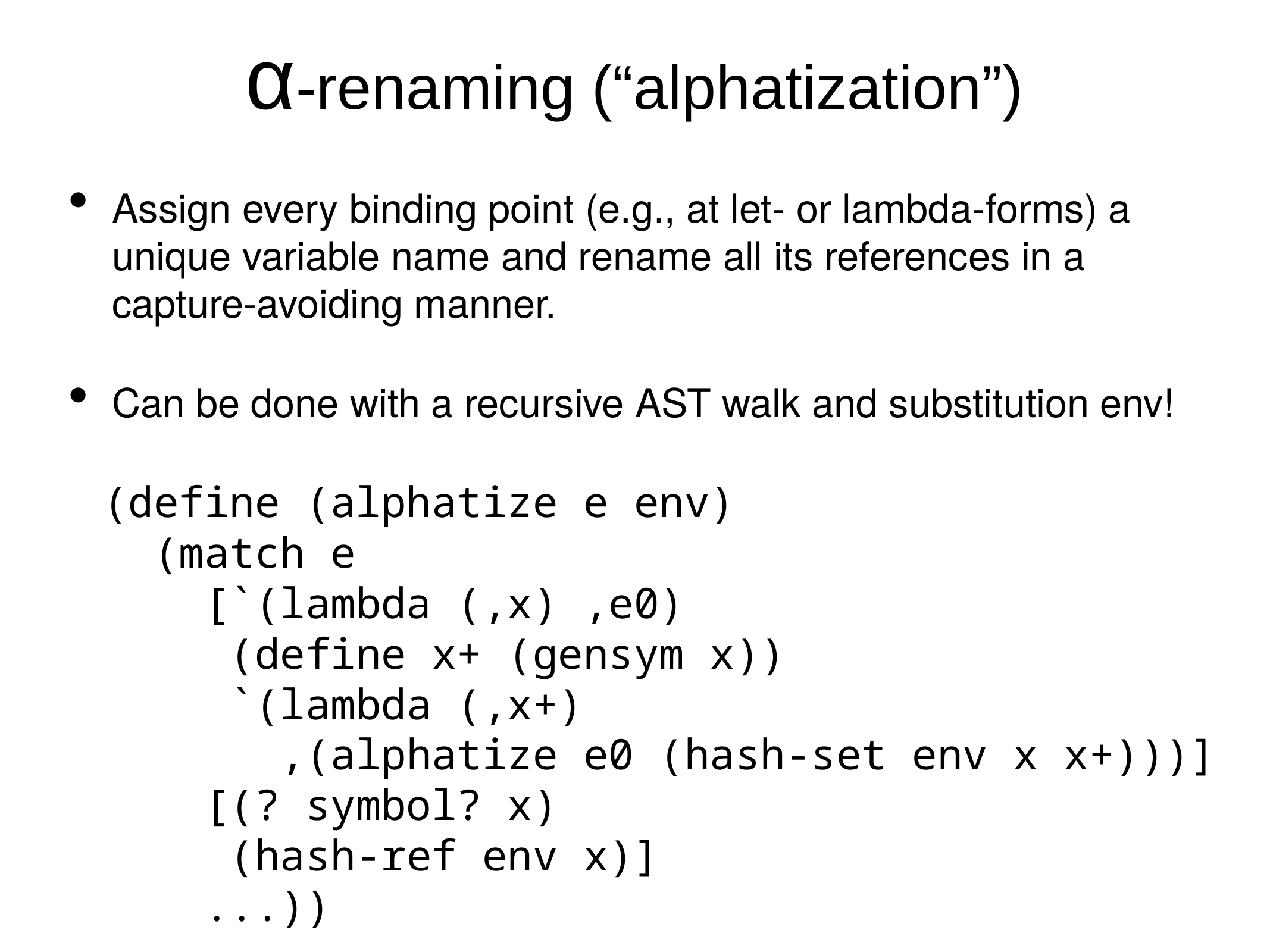

# α-renaming (“alphatization”)
Assign every binding point (e.g., at let- or lambda-forms) a unique variable name and rename all its references in a capture-avoiding manner.
Can be done with a recursive AST walk and substitution env!
(define (alphatize e env)
  (match e
    [`(lambda (,x) ,e0)
     (define x+ (gensym x))
     `(lambda (,x+)
       ,(alphatize e0 (hash-set env x x+)))]
    [(? symbol? x)
     (hash-ref env x)]
    ...))